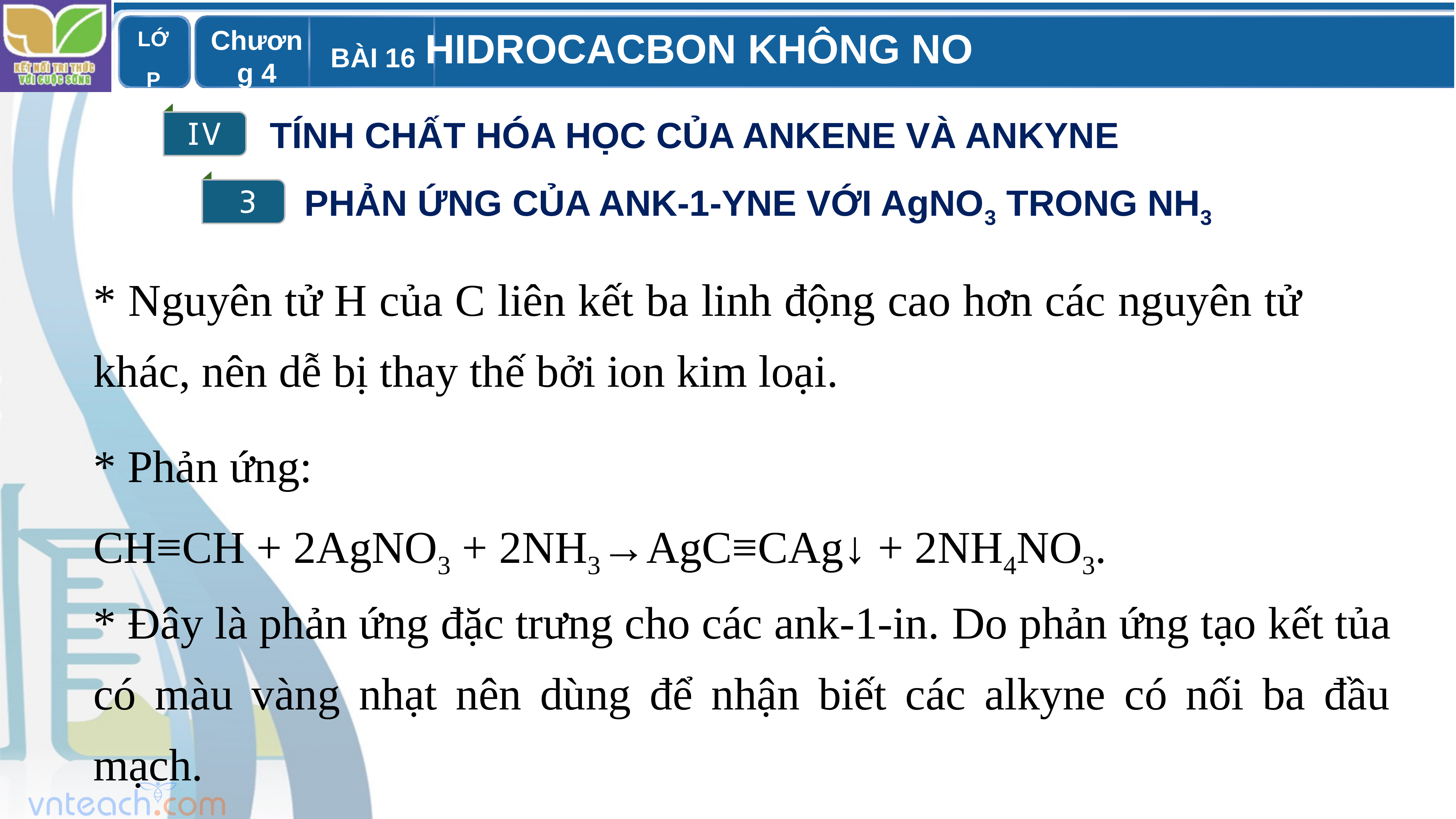

IV
TÍNH CHẤT HÓA HỌC CỦA ANKENE VÀ ANKYNE

3
PHẢN ỨNG CỦA ANK-1-YNE VỚI AgNO3 TRONG NH3
* Nguyên tử H của C liên kết ba linh động cao hơn các nguyên tử khác, nên dễ bị thay thế bởi ion kim loại.
* Phản ứng:
CH≡CH + 2AgNO3 + 2NH3→AgC≡CAg↓ + 2NH4NO3.

* Đây là phản ứng đặc trưng cho các ank-1-in. Do phản ứng tạo kết tủa có màu vàng nhạt nên dùng để nhận biết các alkyne có nối ba đầu mạch.